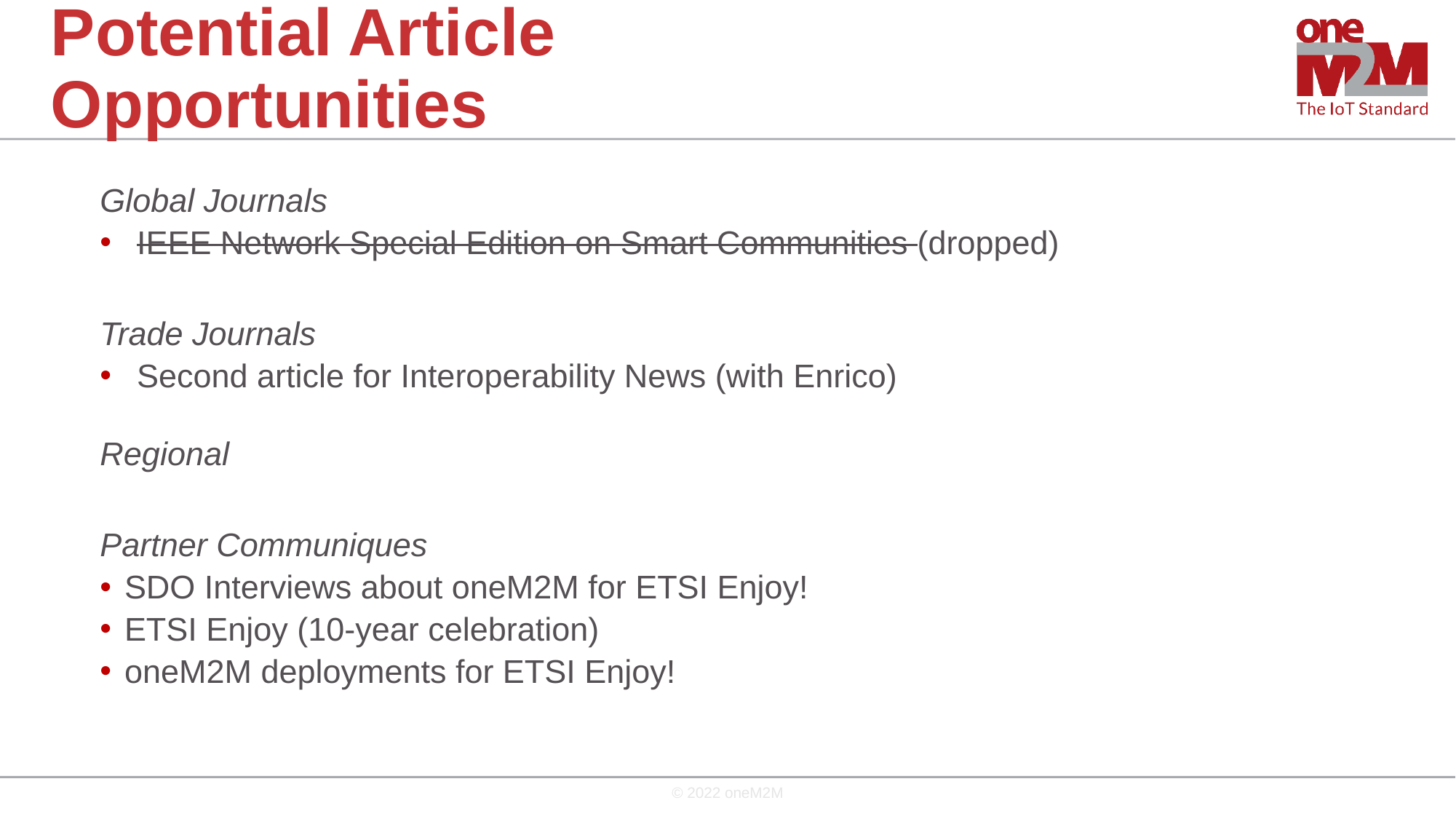

# Potential Article Opportunities
Global Journals
IEEE Network Special Edition on Smart Communities (dropped)

Trade Journals
Second article for Interoperability News (with Enrico)

Regional

Partner Communiques
SDO Interviews about oneM2M for ETSI Enjoy!
ETSI Enjoy (10-year celebration)
oneM2M deployments for ETSI Enjoy!

© 2022 oneM2M